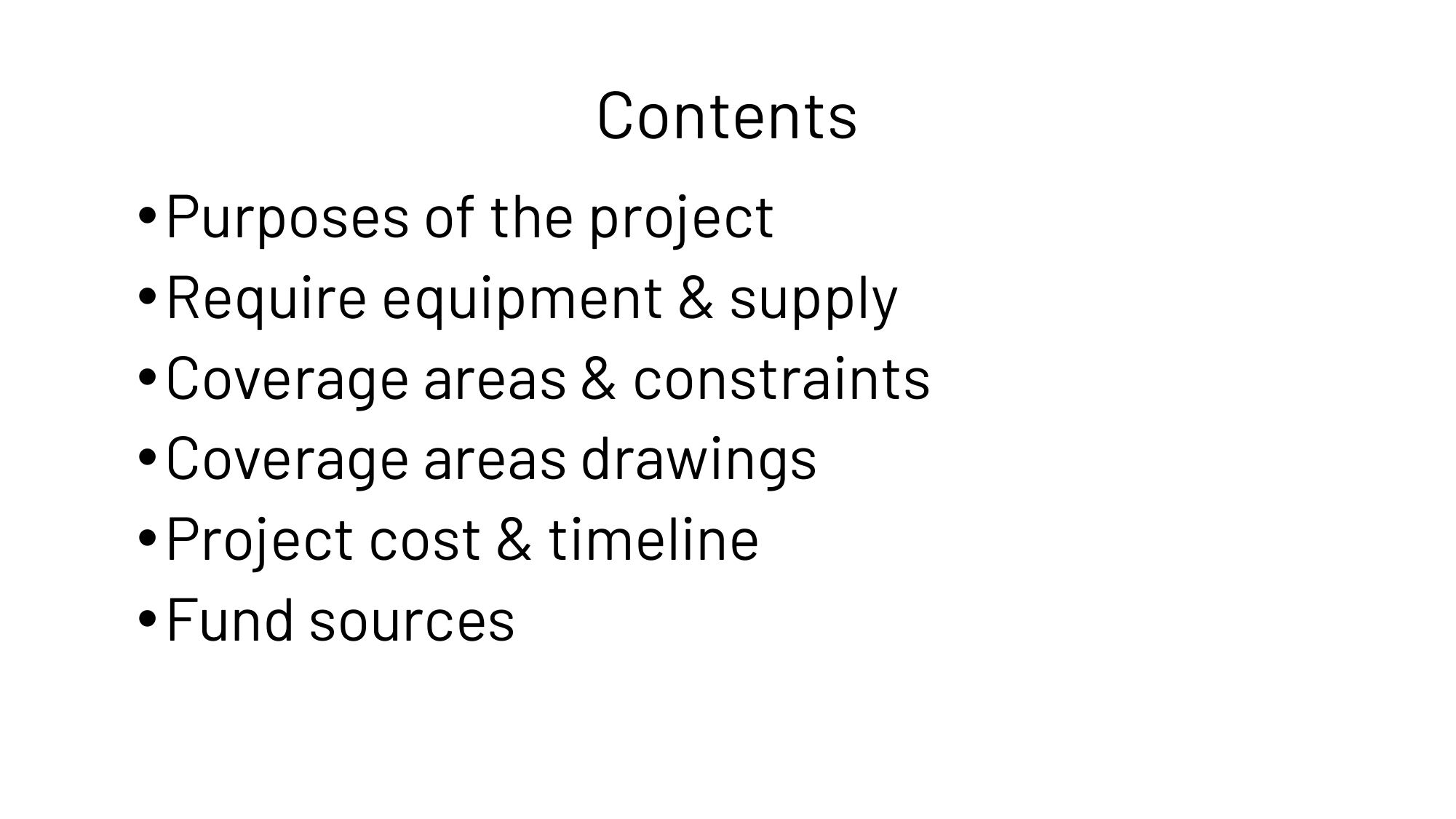

# Contents
Purposes of the project
Require equipment & supply
Coverage areas & constraints
Coverage areas drawings
Project cost & timeline
Fund sources